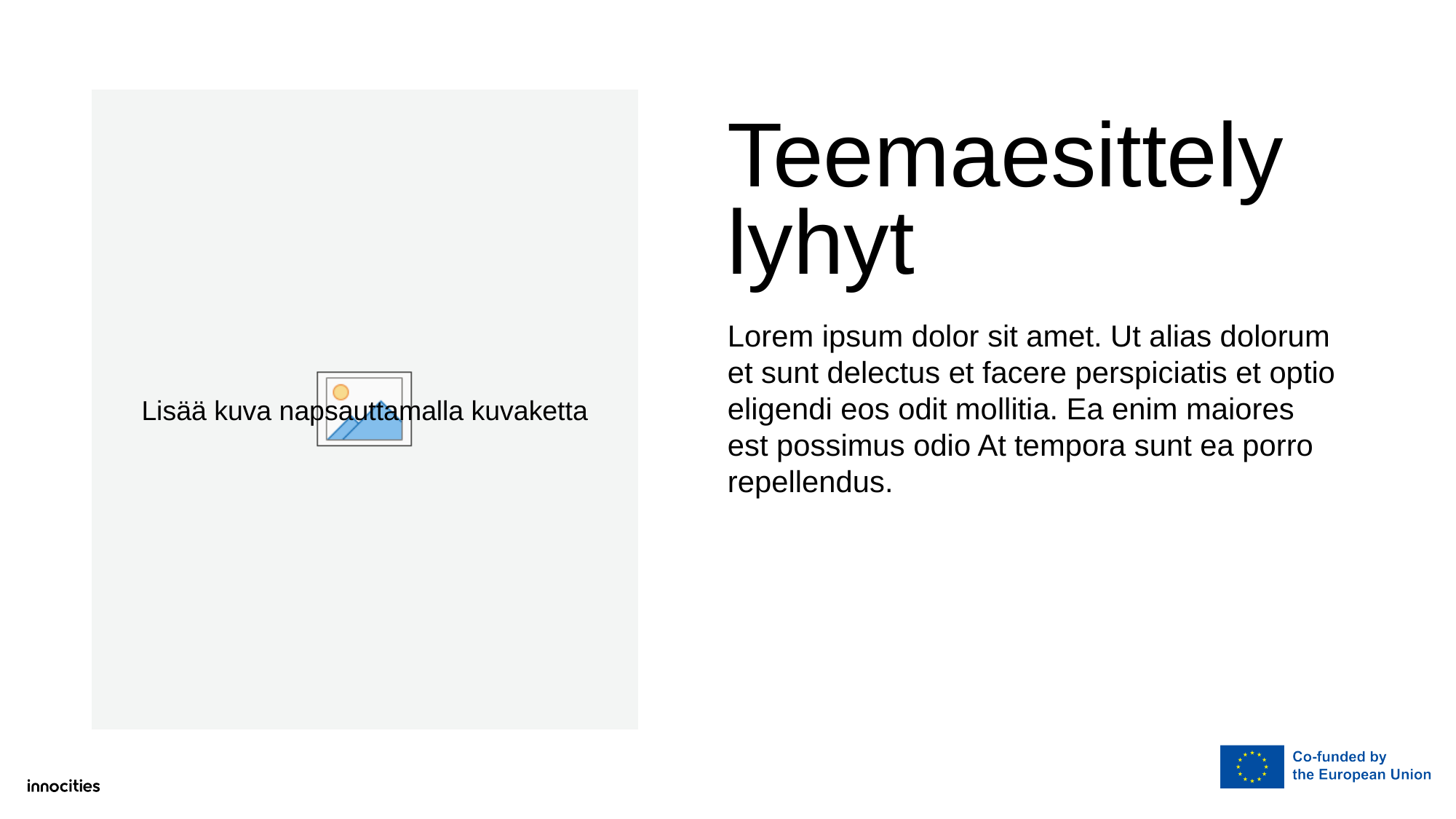

# Teemaesittely lyhyt
Lorem ipsum dolor sit amet. Ut alias dolorum
et sunt delectus et facere perspiciatis et optio eligendi eos odit mollitia. Ea enim maiores
est possimus odio At tempora sunt ea porro repellendus.